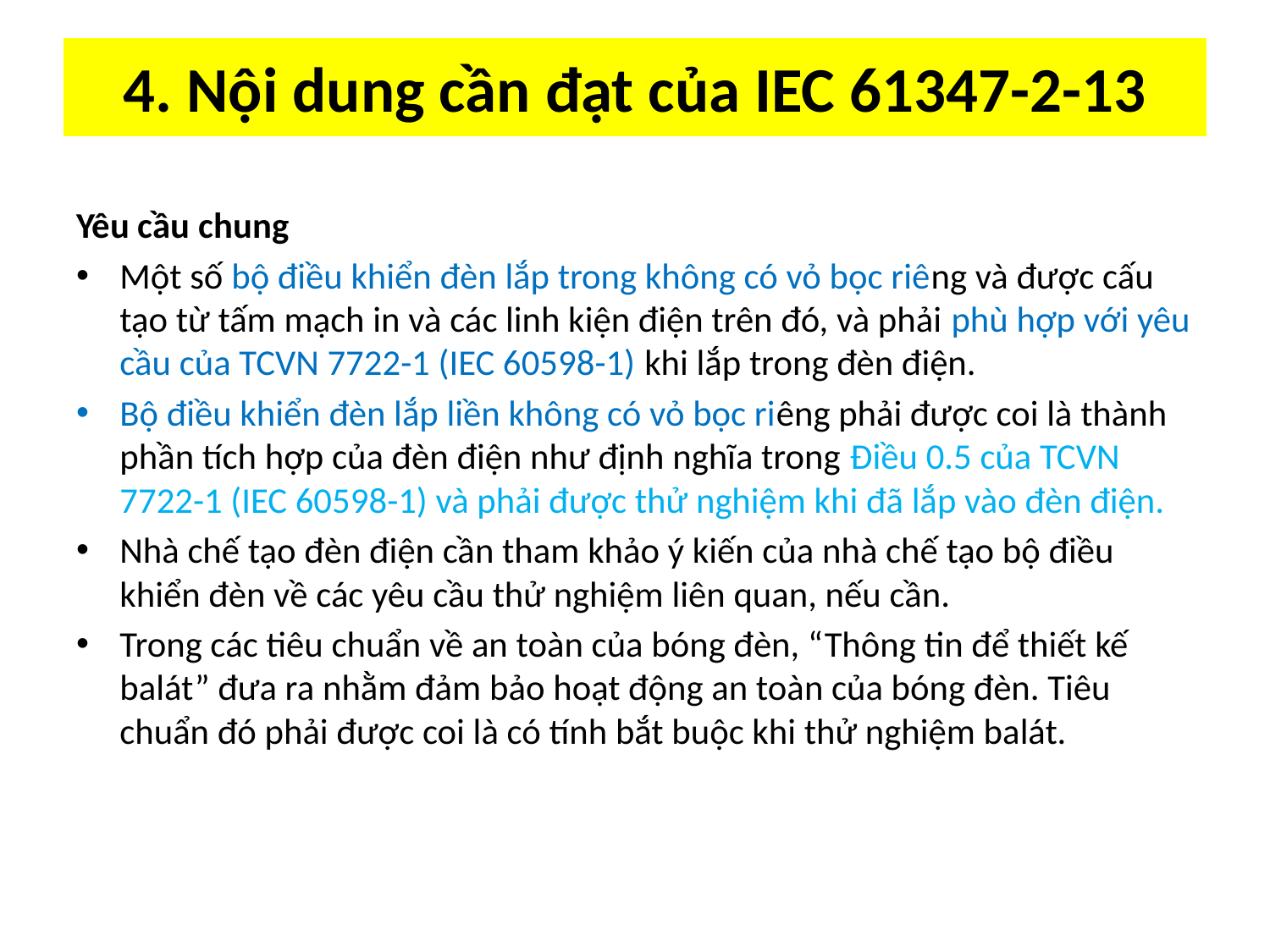

# 4. Nội dung cần đạt của IEC 61347-2-13
Yêu cầu chung
Một số bộ điều khiển đèn lắp trong không có vỏ bọc riêng và được cấu tạo từ tấm mạch in và các linh kiện điện trên đó, và phải phù hợp với yêu cầu của TCVN 7722-1 (IEC 60598-1) khi lắp trong đèn điện.
Bộ điều khiển đèn lắp liền không có vỏ bọc riêng phải được coi là thành phần tích hợp của đèn điện như định nghĩa trong Điều 0.5 của TCVN 7722-1 (IEC 60598-1) và phải được thử nghiệm khi đã lắp vào đèn điện.
Nhà chế tạo đèn điện cần tham khảo ý kiến của nhà chế tạo bộ điều khiển đèn về các yêu cầu thử nghiệm liên quan, nếu cần.
Trong các tiêu chuẩn về an toàn của bóng đèn, “Thông tin để thiết kế balát” đưa ra nhằm đảm bảo hoạt động an toàn của bóng đèn. Tiêu chuẩn đó phải được coi là có tính bắt buộc khi thử nghiệm balát.